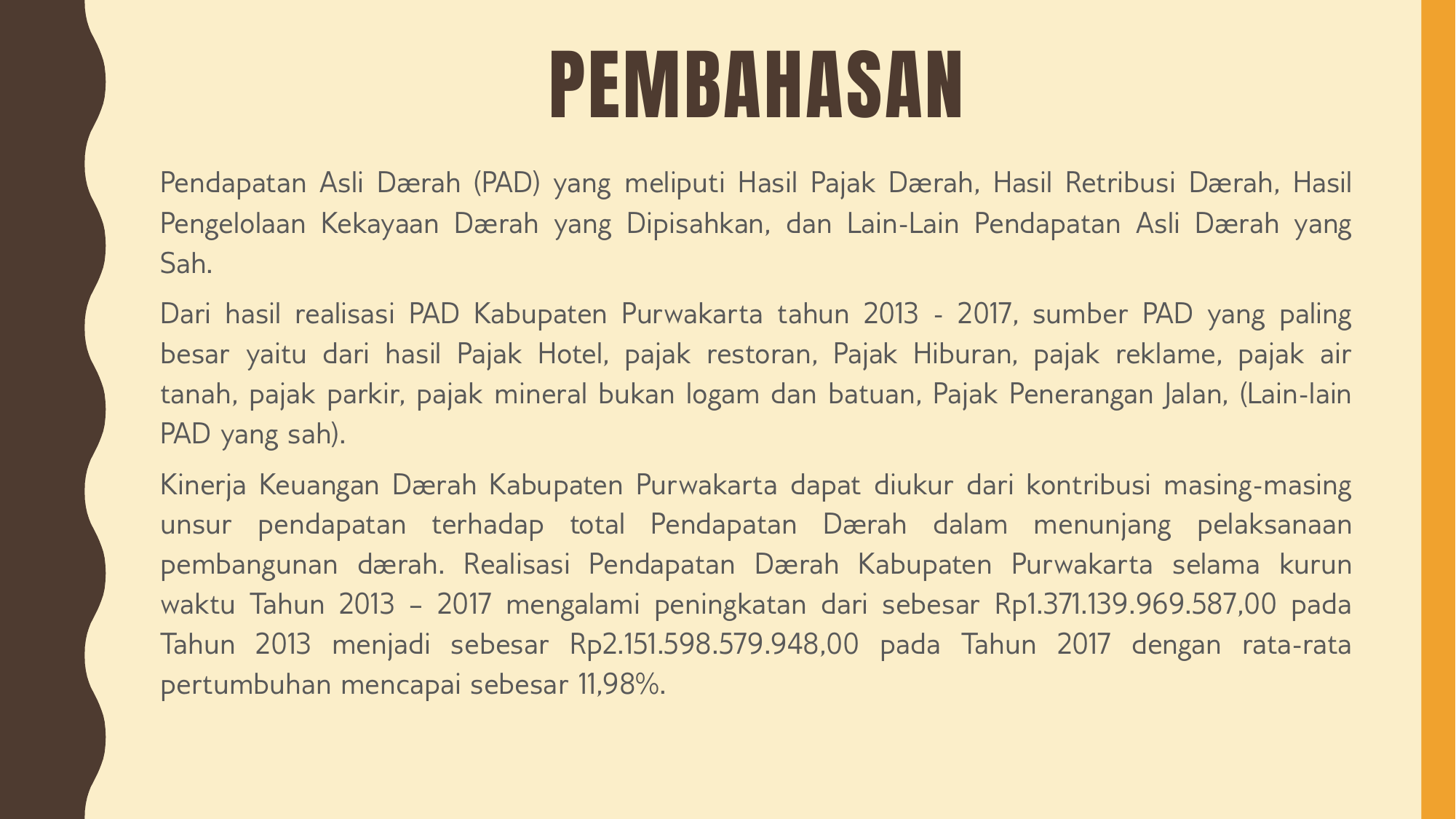

# pembahasan
Pendapatan Asli Daerah (PAD) yang meliputi Hasil Pajak Daerah, Hasil Retribusi Daerah, Hasil Pengelolaan Kekayaan Daerah yang Dipisahkan, dan Lain-Lain Pendapatan Asli Daerah yang Sah.
Dari hasil realisasi PAD Kabupaten Purwakarta tahun 2013 - 2017, sumber PAD yang paling besar yaitu dari hasil Pajak Hotel, pajak restoran, Pajak Hiburan, pajak reklame, pajak air tanah, pajak parkir, pajak mineral bukan logam dan batuan, Pajak Penerangan Jalan, (Lain-lain PAD yang sah).
Kinerja Keuangan Daerah Kabupaten Purwakarta dapat diukur dari kontribusi masing-masing unsur pendapatan terhadap total Pendapatan Daerah dalam menunjang pelaksanaan pembangunan daerah. Realisasi Pendapatan Daerah Kabupaten Purwakarta selama kurun waktu Tahun 2013 – 2017 mengalami peningkatan dari sebesar Rp1.371.139.969.587,00 pada Tahun 2013 menjadi sebesar Rp2.151.598.579.948,00 pada Tahun 2017 dengan rata-rata pertumbuhan mencapai sebesar 11,98%.